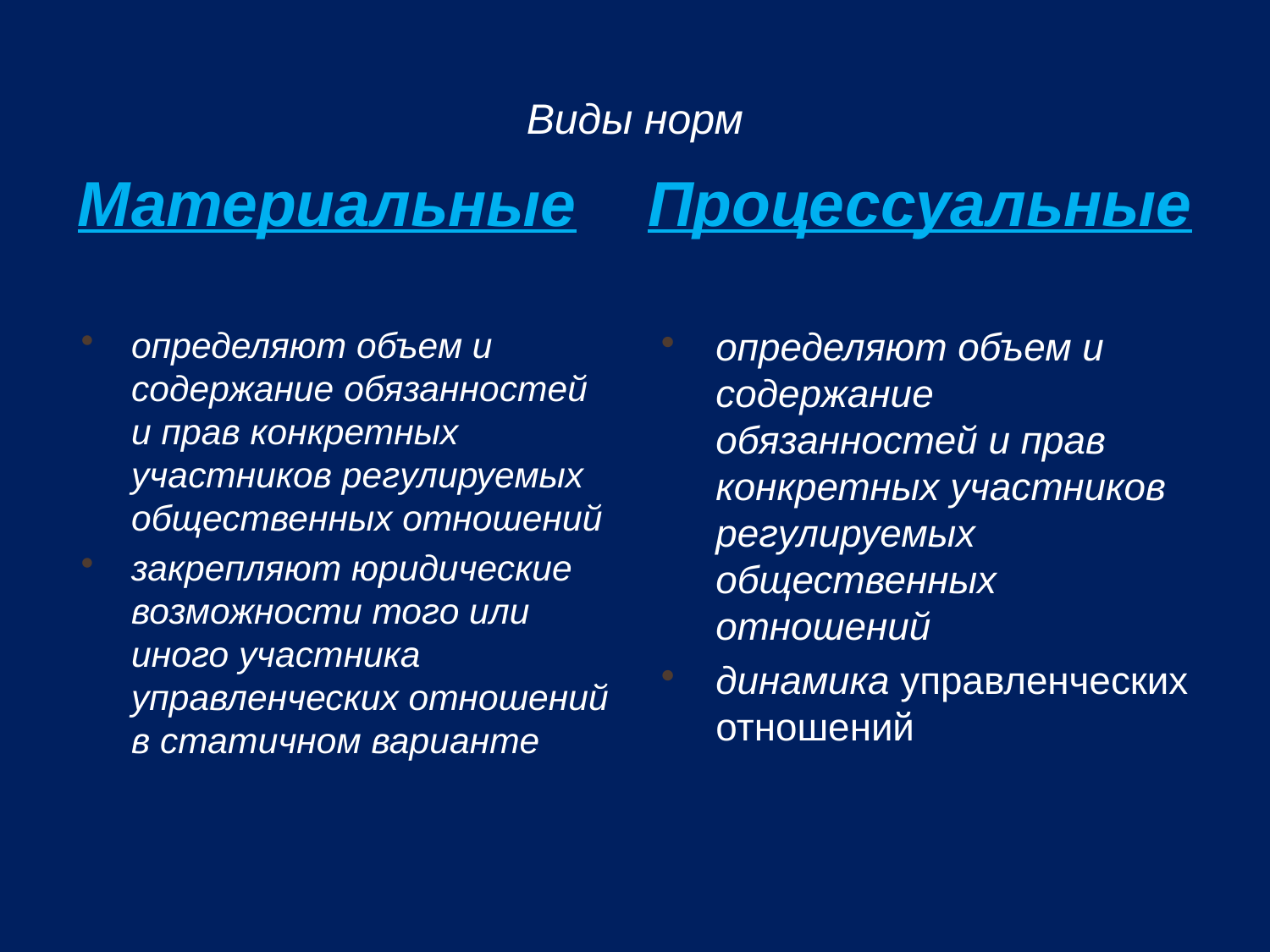

# Виды норм
Материальные
Процессуальные
определяют объем и содержание обязанностей и прав конкретных участников регулируемых общественных отношений
закрепляют юридические возможности того или иного участника управленческих отношений в статич­ном варианте
определяют объем и содержание обязанностей и прав конкретных участников регулируемых общественных отношений
динамика управленческих отношений